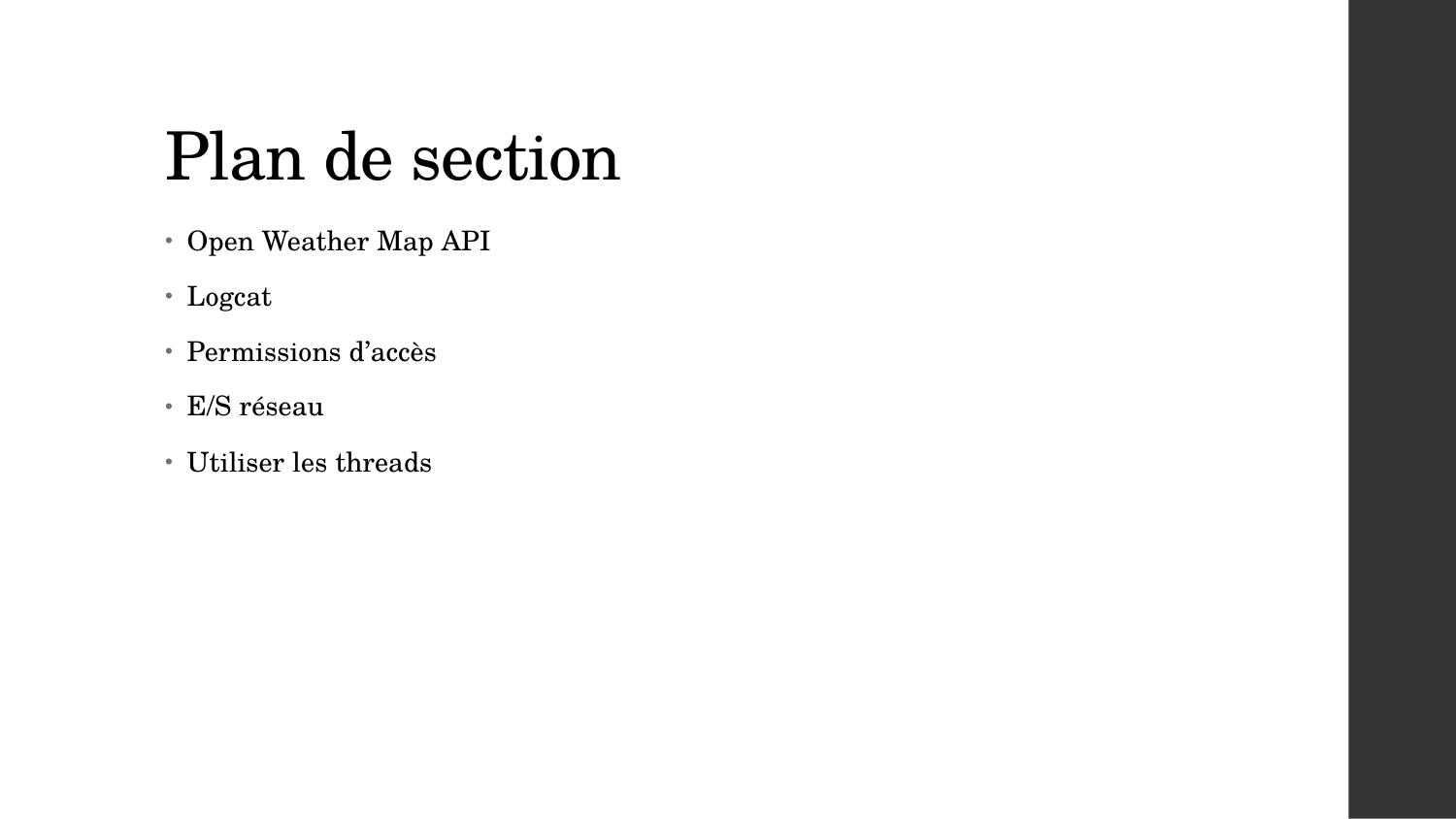

# Plan de section
Open Weather Map API
Logcat
Permissions d’accès
E/S réseau
Utiliser les threads